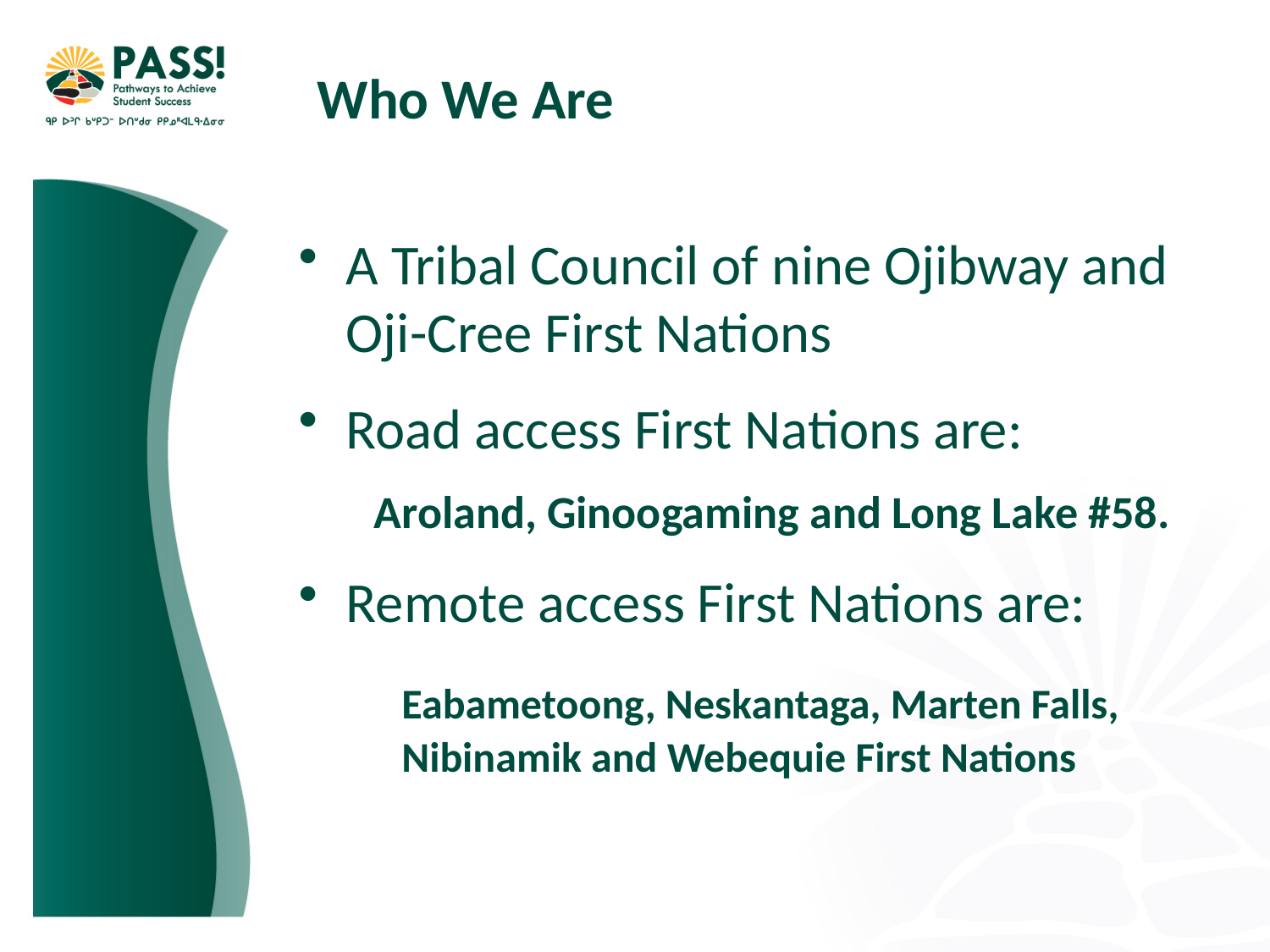

Who We Are
A Tribal Council of nine Ojibway and Oji-Cree First Nations
Road access First Nations are:
Aroland, Ginoogaming and Long Lake #58.
Remote access First Nations are:
	Eabametoong, Neskantaga, Marten Falls, Nibinamik and Webequie First Nations